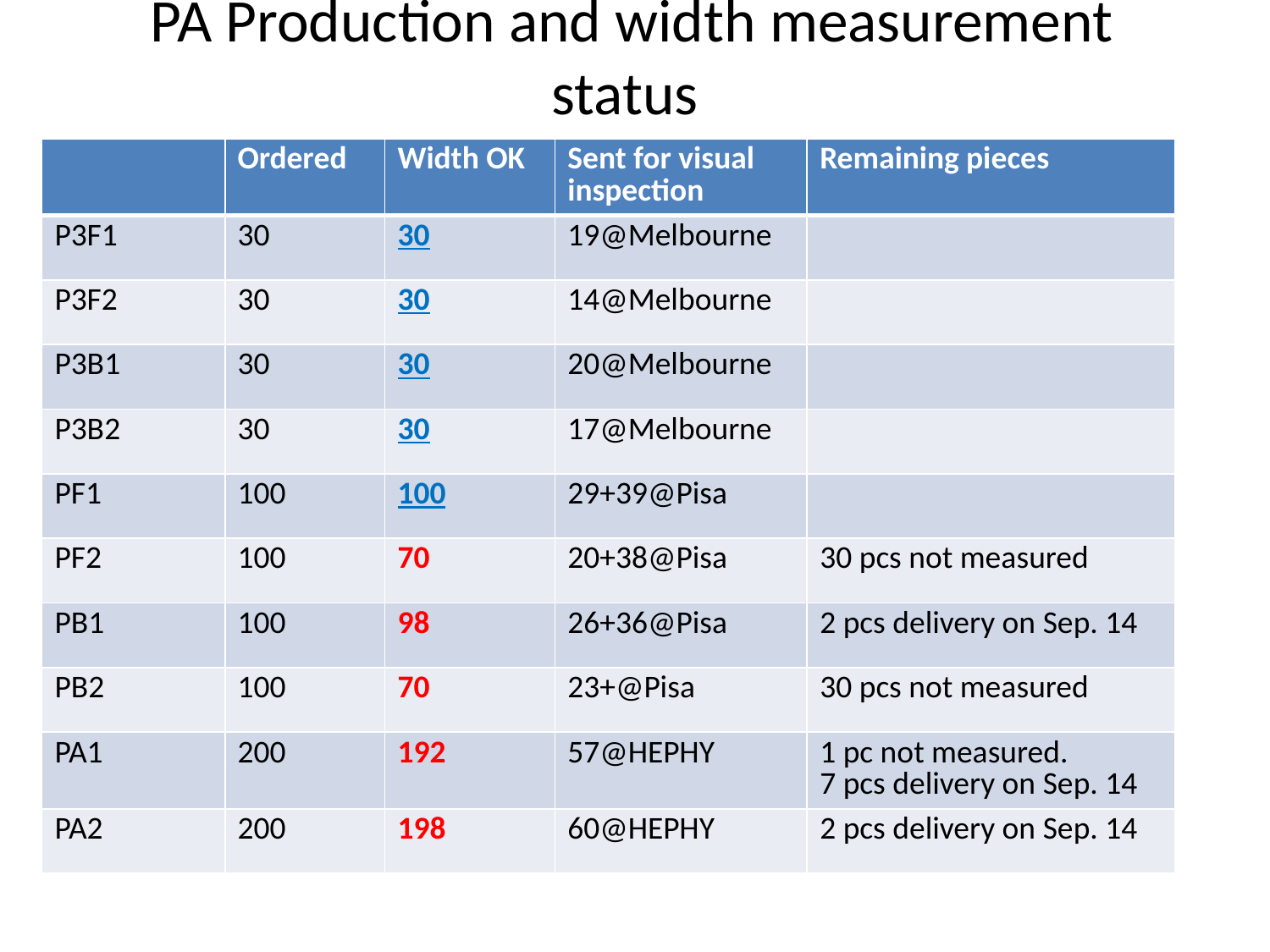

# PA Production and width measurement status
|  | Ordered | Width OK | Sent for visual inspection | Remaining pieces |
| --- | --- | --- | --- | --- |
| P3F1 | 30 | 30 | 19@Melbourne |  |
| P3F2 | 30 | 30 | 14@Melbourne |  |
| P3B1 | 30 | 30 | 20@Melbourne |  |
| P3B2 | 30 | 30 | 17@Melbourne |  |
| PF1 | 100 | 100 | 29+39@Pisa |  |
| PF2 | 100 | 70 | 20+38@Pisa | 30 pcs not measured |
| PB1 | 100 | 98 | 26+36@Pisa | 2 pcs delivery on Sep. 14 |
| PB2 | 100 | 70 | 23+@Pisa | 30 pcs not measured |
| PA1 | 200 | 192 | 57@HEPHY | 1 pc not measured. 7 pcs delivery on Sep. 14 |
| PA2 | 200 | 198 | 60@HEPHY | 2 pcs delivery on Sep. 14 |